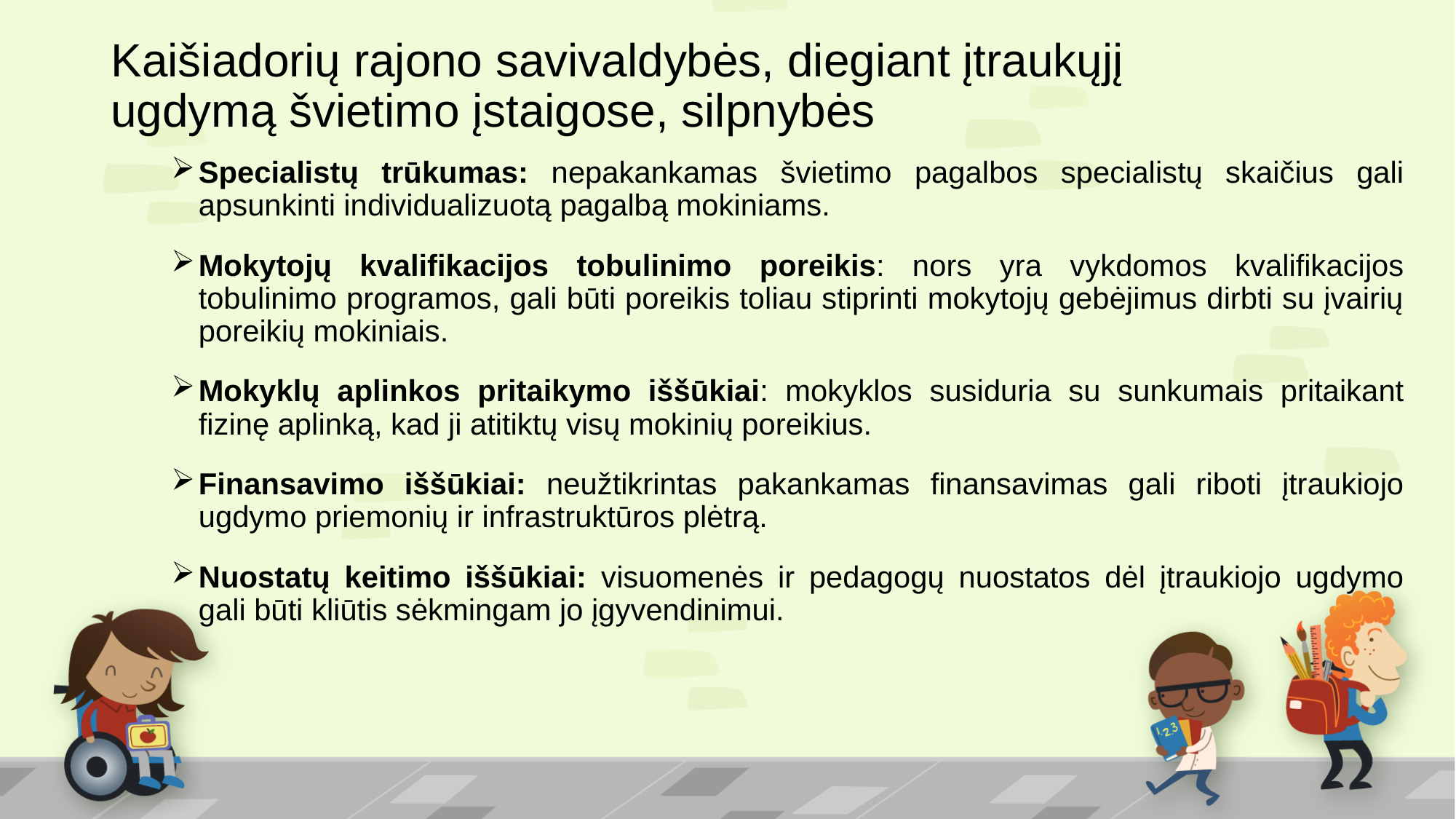

# Kaišiadorių rajono savivaldybės, diegiant įtraukųjį ugdymą švietimo įstaigose, silpnybės
Specialistų trūkumas: nepakankamas švietimo pagalbos specialistų skaičius gali apsunkinti individualizuotą pagalbą mokiniams.
Mokytojų kvalifikacijos tobulinimo poreikis: nors yra vykdomos kvalifikacijos tobulinimo programos, gali būti poreikis toliau stiprinti mokytojų gebėjimus dirbti su įvairių poreikių mokiniais.
Mokyklų aplinkos pritaikymo iššūkiai: mokyklos susiduria su sunkumais pritaikant fizinę aplinką, kad ji atitiktų visų mokinių poreikius.
Finansavimo iššūkiai: neužtikrintas pakankamas finansavimas gali riboti įtraukiojo ugdymo priemonių ir infrastruktūros plėtrą.
Nuostatų keitimo iššūkiai: visuomenės ir pedagogų nuostatos dėl įtraukiojo ugdymo gali būti kliūtis sėkmingam jo įgyvendinimui.